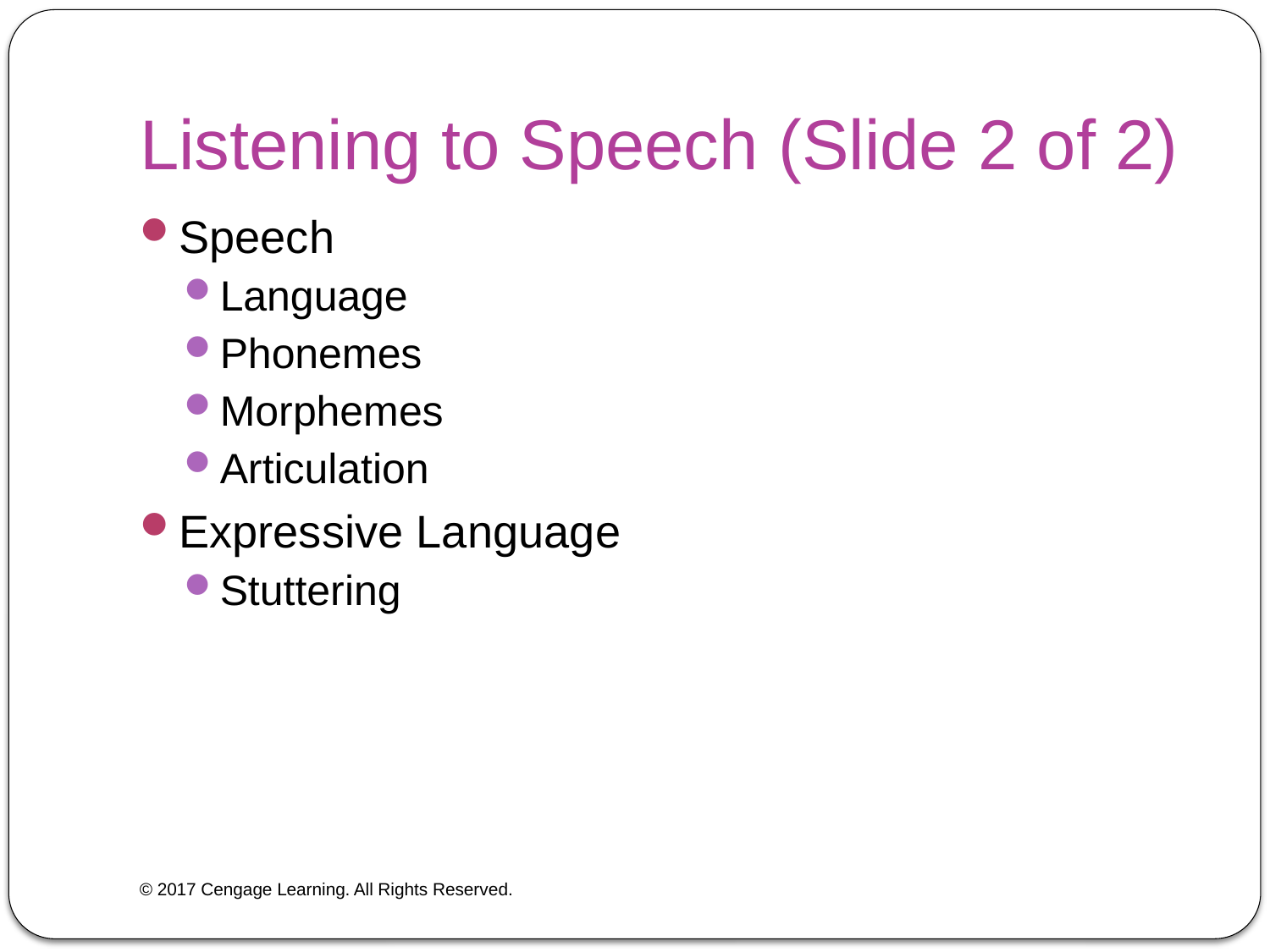

# Listening to Speech (Slide 2 of 2)
Speech
Language
Phonemes
Morphemes
Articulation
Expressive Language
Stuttering

© 2017 Cengage Learning. All Rights Reserved.